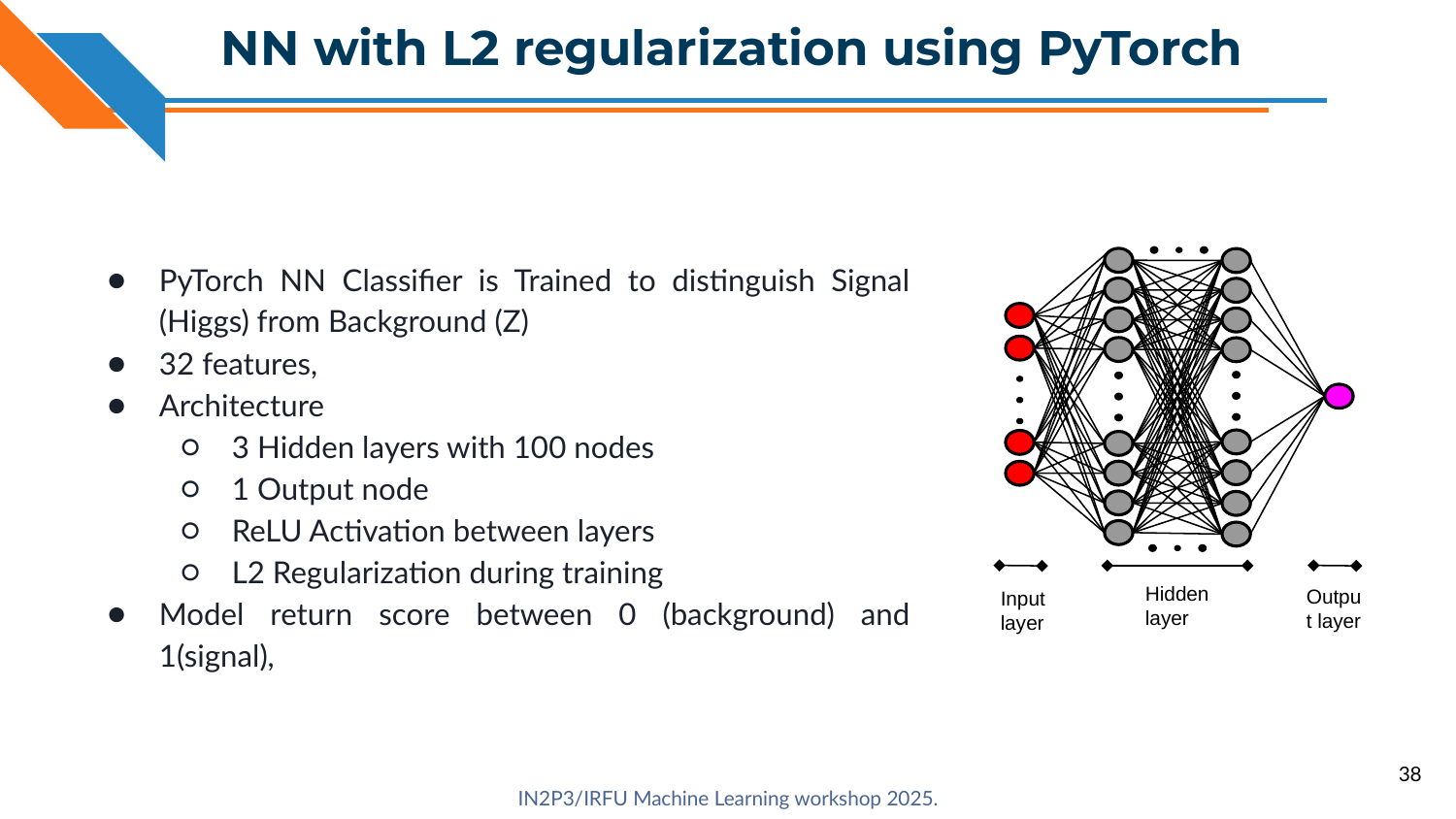

# NN with L2 regularization using PyTorch
PyTorch NN Classifier is Trained to distinguish Signal (Higgs) from Background (Z)
32 features,
Architecture
3 Hidden layers with 100 nodes
1 Output node
ReLU Activation between layers
L2 Regularization during training
Model return score between 0 (background) and 1(signal),

Hidden layer
Output layer
Input layer
38